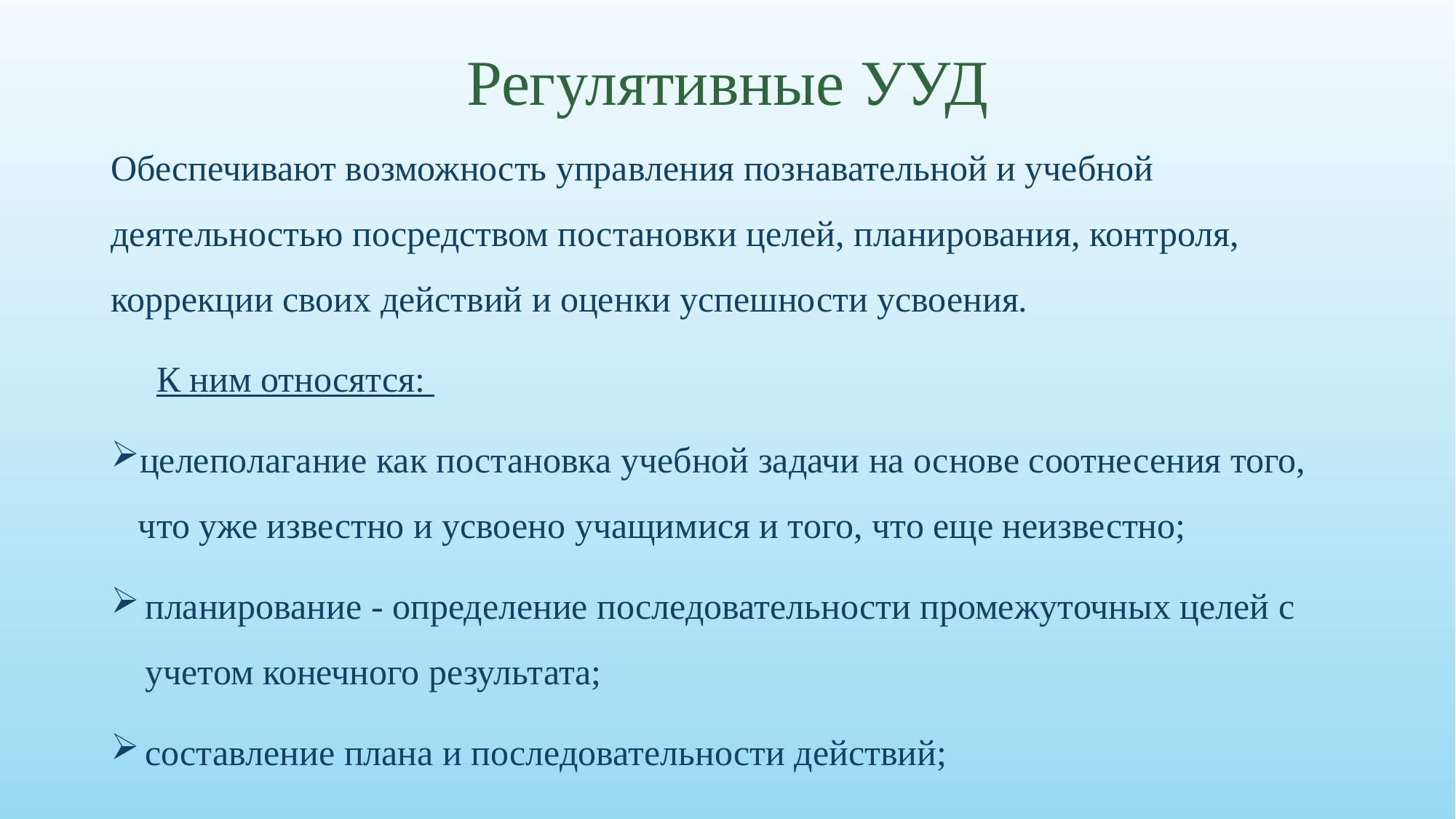

# Регулятивные УУД
Обеспечивают возможность управления познавательной и учебной деятельностью посредством постановки целей, планирования, контроля, коррекции своих действий и оценки успешности усвоения.
     К ним относятся:
целеполагание как постановка учебной задачи на основе соотнесения того, что уже известно и усвоено учащимися и того, что еще неизвестно;
планирование - определение последовательности промежуточных целей с учетом конечного результата;
составление плана и последовательности действий;